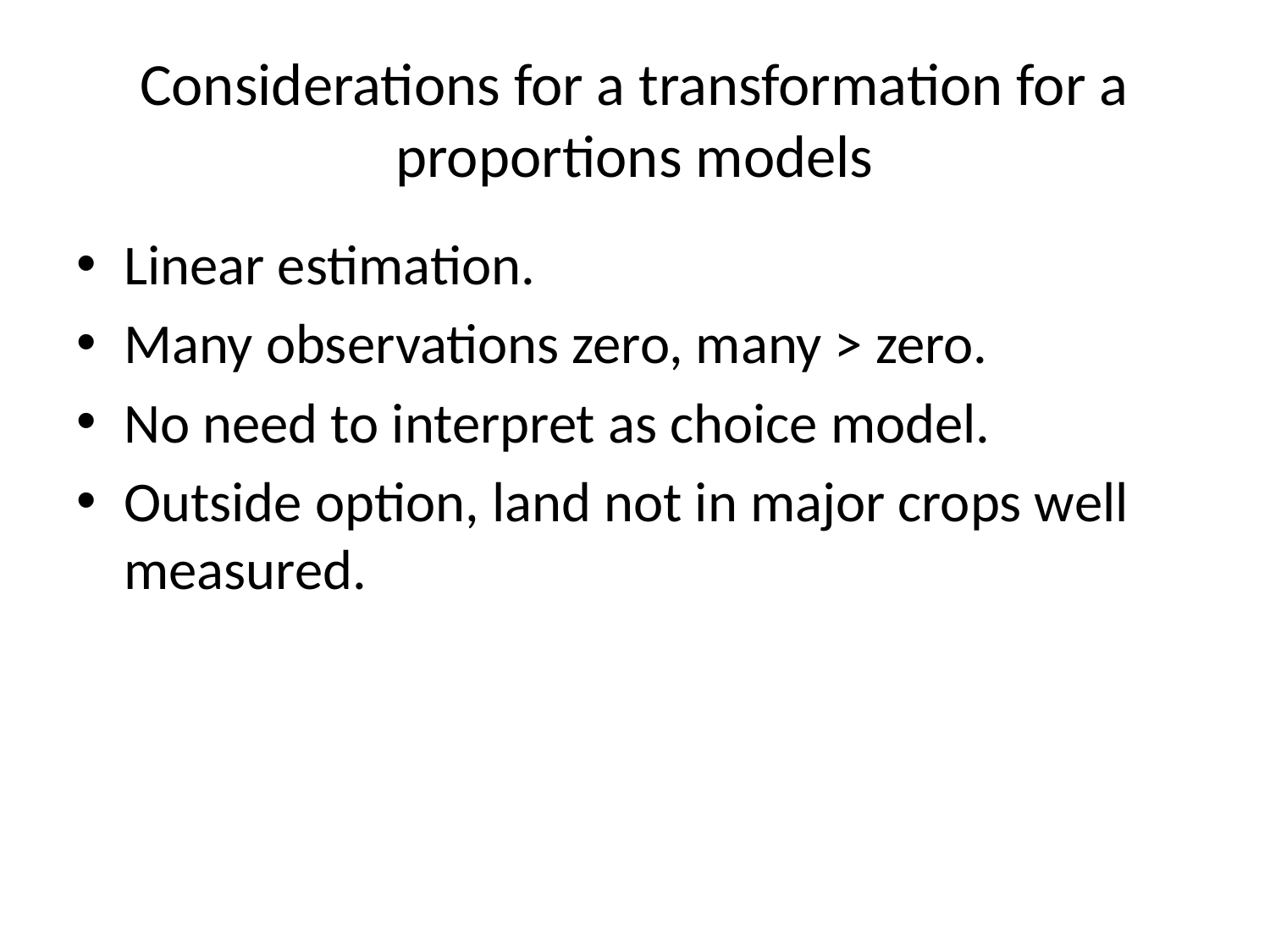

# Considerations for a transformation for a proportions models
Linear estimation.
Many observations zero, many > zero.
No need to interpret as choice model.
Outside option, land not in major crops well measured.